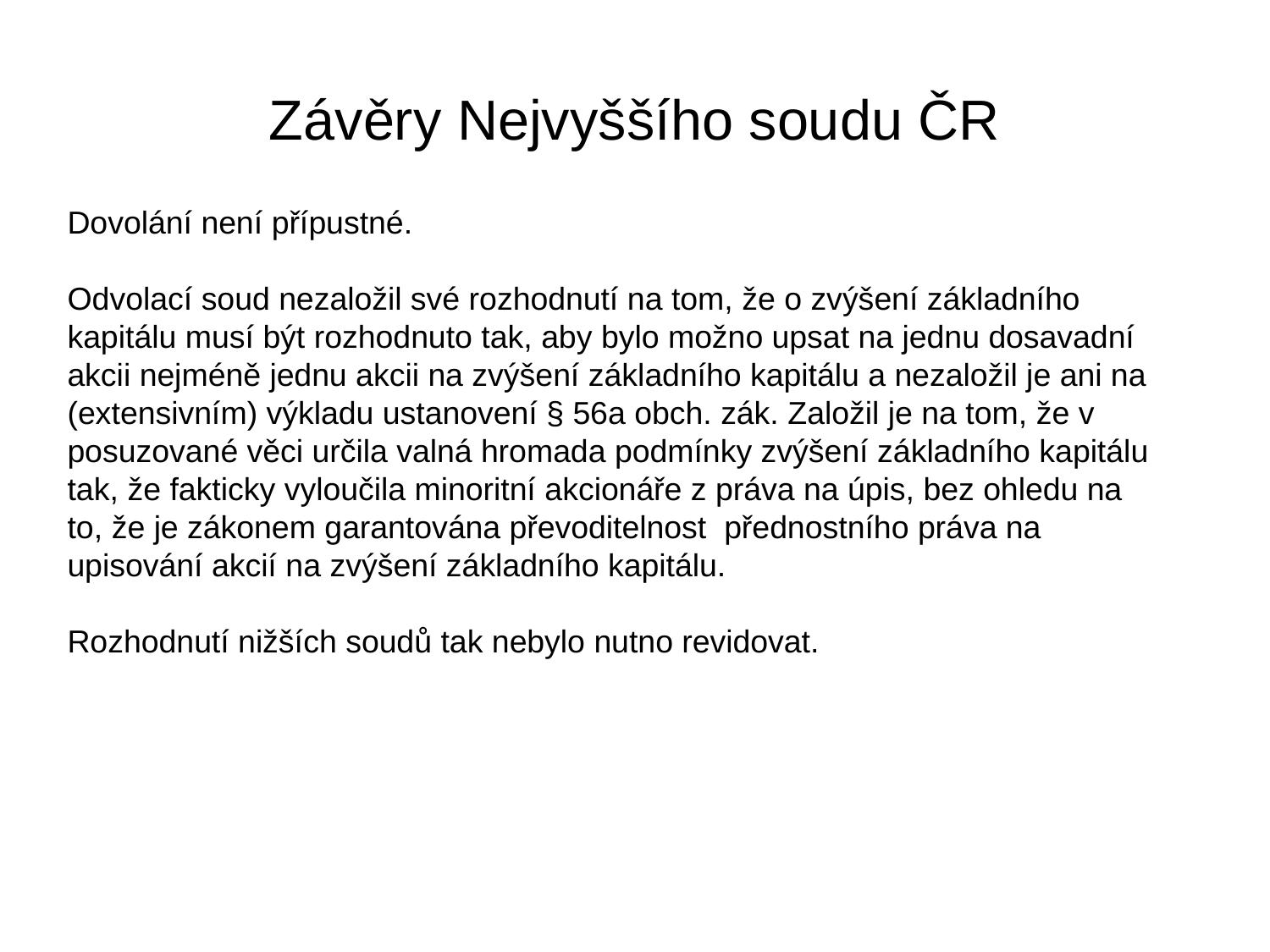

# Závěry Nejvyššího soudu ČR
Dovolání není přípustné.
Odvolací soud nezaložil své rozhodnutí na tom, že o zvýšení základního kapitálu musí být rozhodnuto tak, aby bylo možno upsat na jednu dosavadní akcii nejméně jednu akcii na zvýšení základního kapitálu a nezaložil je ani na (extensivním) výkladu ustanovení § 56a obch. zák. Založil je na tom, že v posuzované věci určila valná hromada podmínky zvýšení základního kapitálu tak, že fakticky vyloučila minoritní akcionáře z práva na úpis, bez ohledu na to, že je zákonem garantována převoditelnost  přednostního práva na upisování akcií na zvýšení základního kapitálu.

Rozhodnutí nižších soudů tak nebylo nutno revidovat.